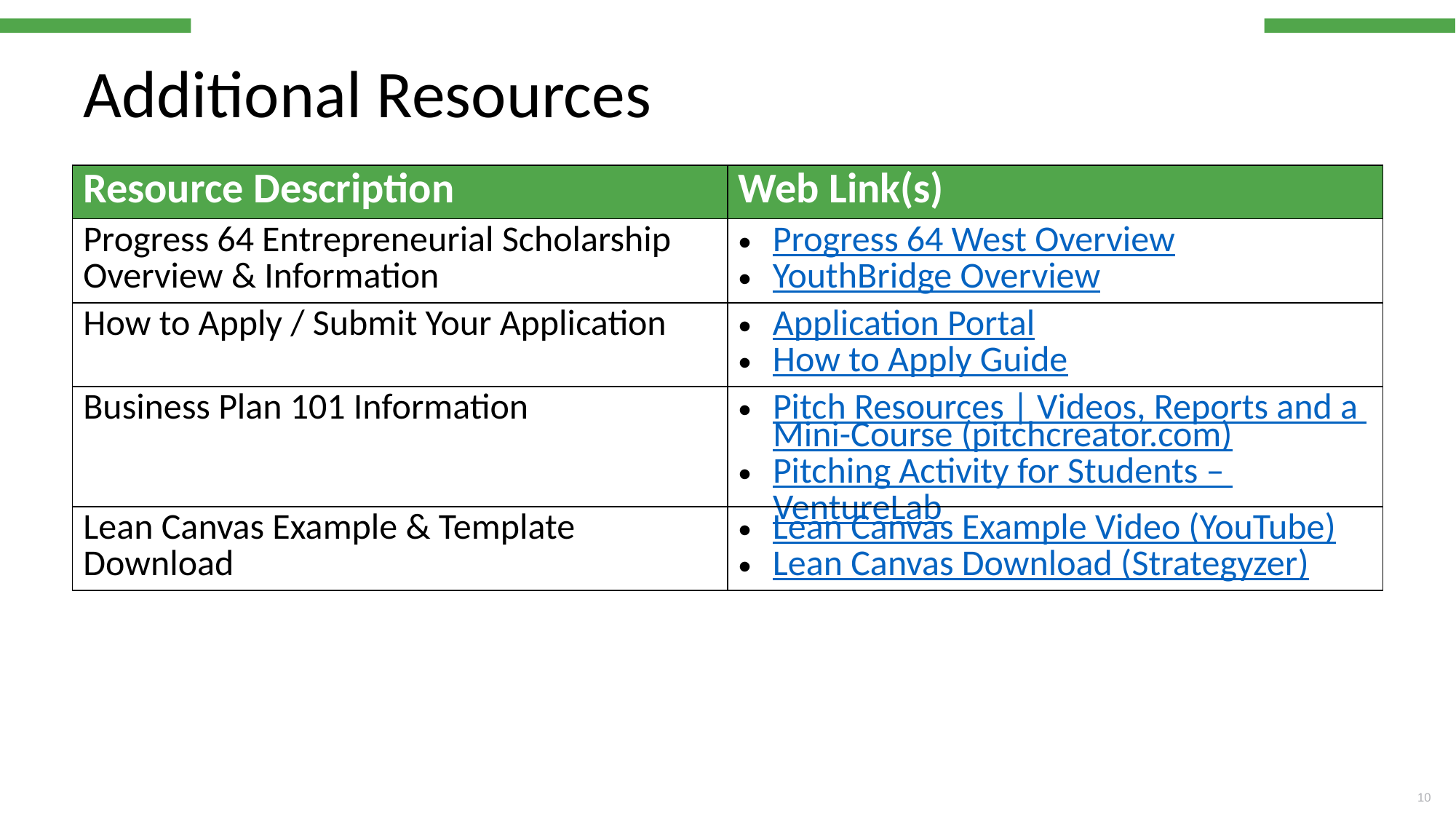

# Additional Resources
| Resource Description | Web Link(s) |
| --- | --- |
| Progress 64 Entrepreneurial Scholarship Overview & Information | Progress 64 West Overview YouthBridge Overview |
| How to Apply / Submit Your Application | Application Portal How to Apply Guide |
| Business Plan 101 Information | Pitch Resources | Videos, Reports and a Mini-Course (pitchcreator.com) Pitching Activity for Students – VentureLab |
| Lean Canvas Example & Template Download | Lean Canvas Example Video (YouTube) Lean Canvas Download (Strategyzer) |
10